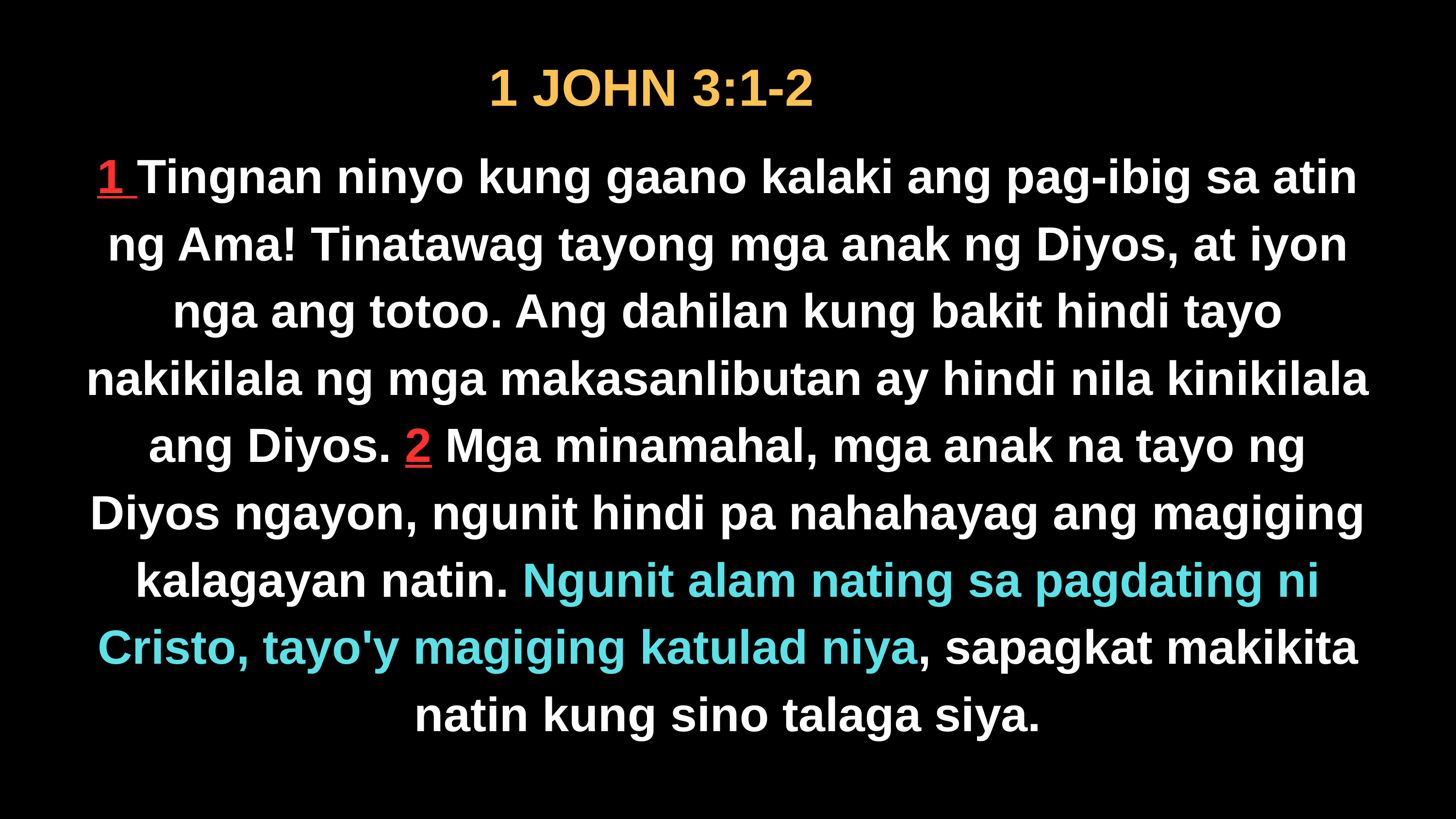

1 JOHN 3:1-2
1 Tingnan ninyo kung gaano kalaki ang pag-ibig sa atin ng Ama! Tinatawag tayong mga anak ng Diyos, at iyon nga ang totoo. Ang dahilan kung bakit hindi tayo nakikilala ng mga makasanlibutan ay hindi nila kinikilala ang Diyos. 2 Mga minamahal, mga anak na tayo ng Diyos ngayon, ngunit hindi pa nahahayag ang magiging kalagayan natin. Ngunit alam nating sa pagdating ni Cristo, tayo'y magiging katulad niya, sapagkat makikita natin kung sino talaga siya.